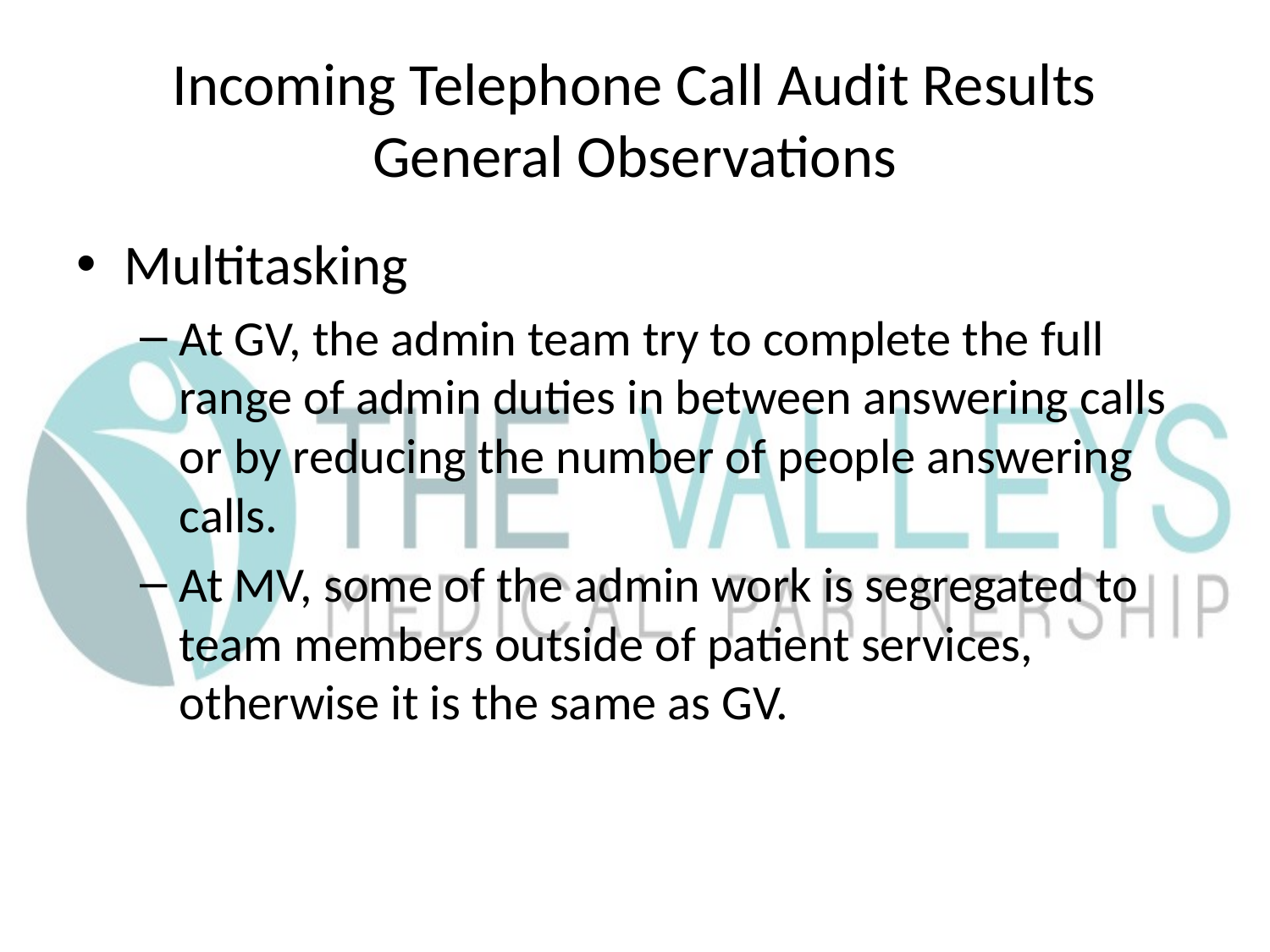

# Incoming Telephone Call Audit Results General Observations
Multitasking
At GV, the admin team try to complete the full range of admin duties in between answering calls or by reducing the number of people answering calls.
At MV, some of the admin work is segregated to team members outside of patient services, otherwise it is the same as GV.